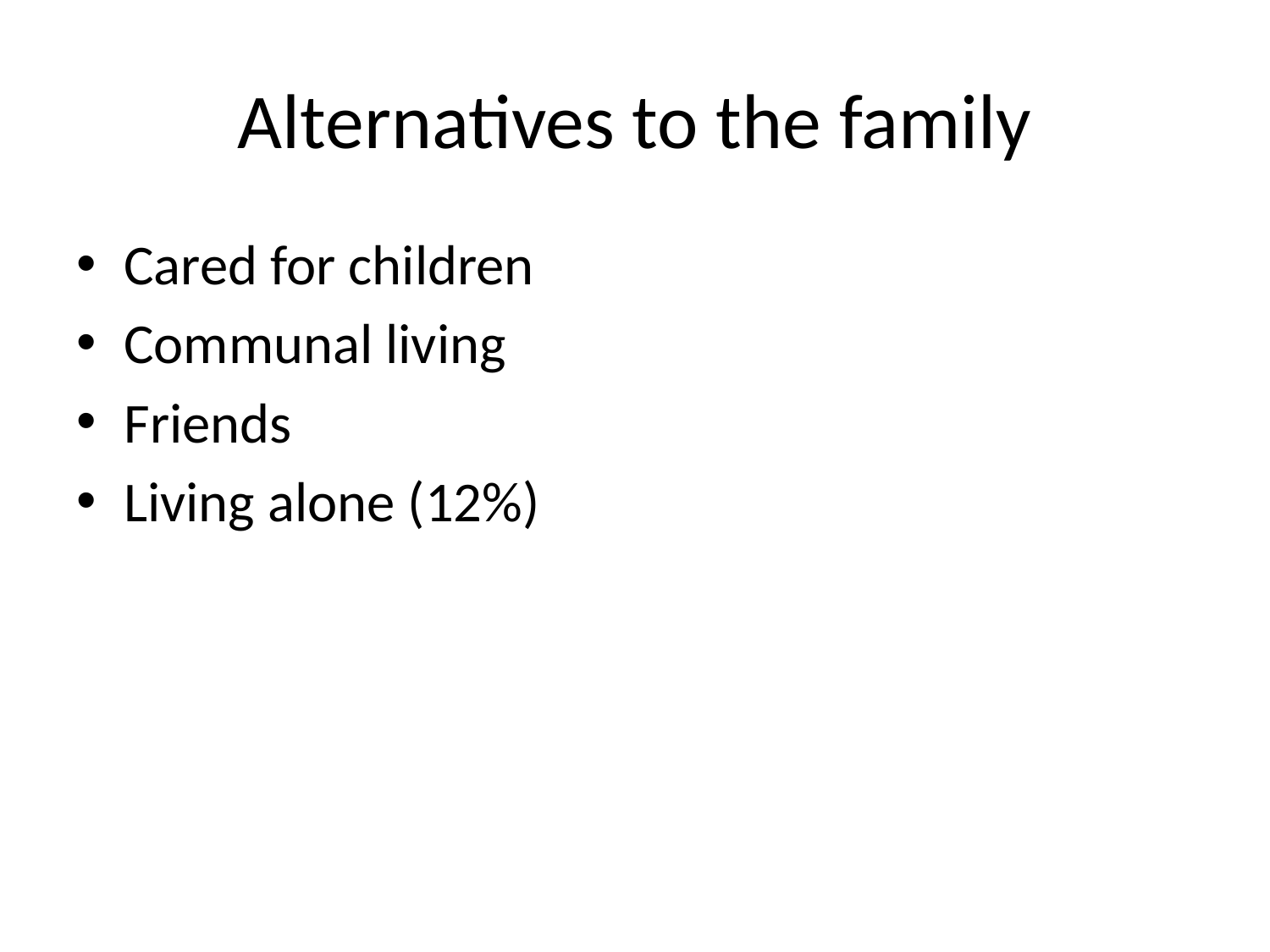

# Alternatives to the family
Cared for children
Communal living
Friends
Living alone (12%)